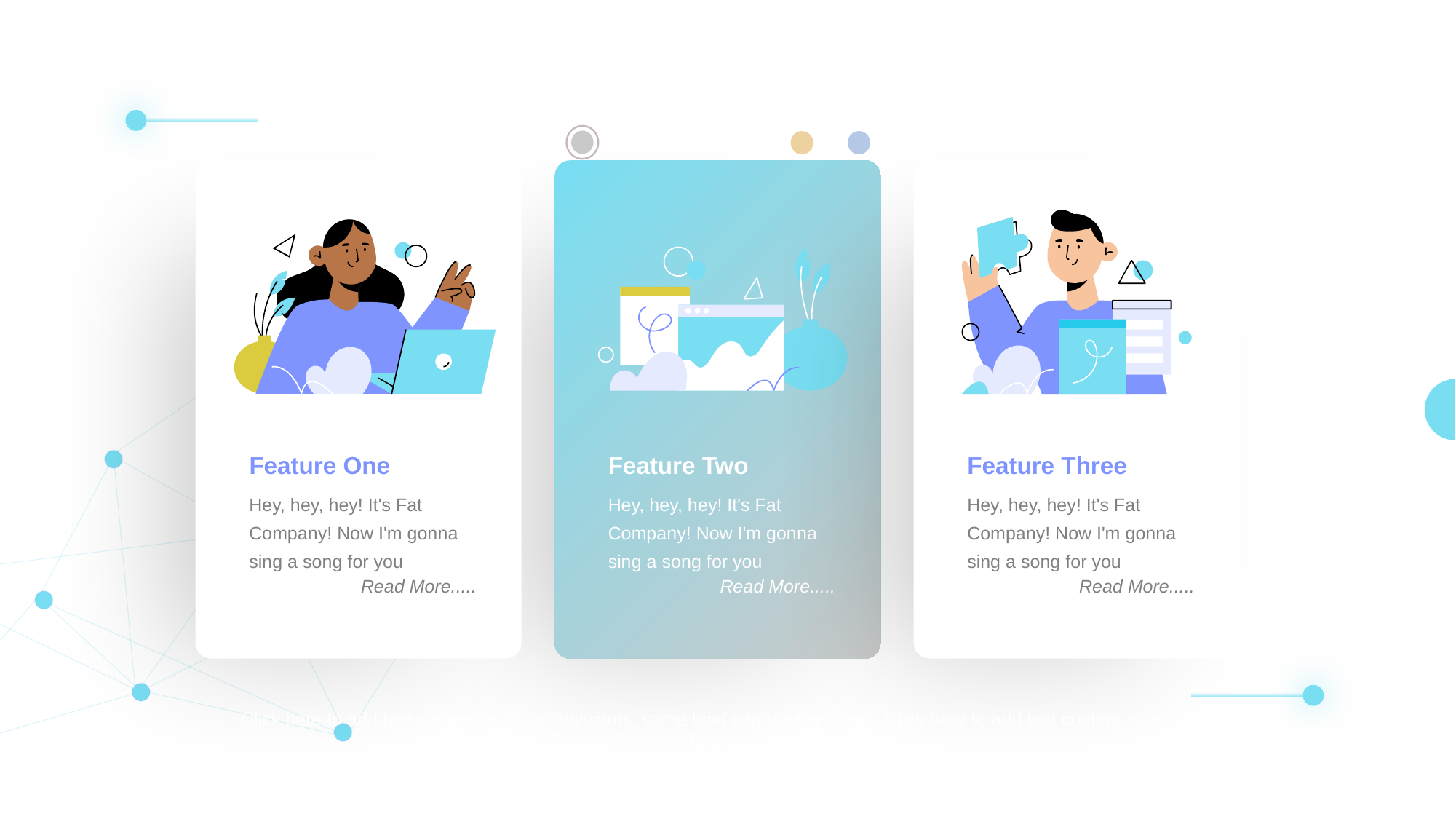

Special Feature

Feature One
Feature Two
Feature Three
Hey, hey, hey! It's Fat Company! Now I'm gonna sing a song for you
Hey, hey, hey! It's Fat Company! Now I'm gonna sing a song for you
Hey, hey, hey! It's Fat Company! Now I'm gonna sing a song for you

Read More.....
Read More.....
Read More.....

Click here to add text content, such as keywords, some brief introductions, etc., Click here to add text content, such as keywords, some brief introductions, etc.,